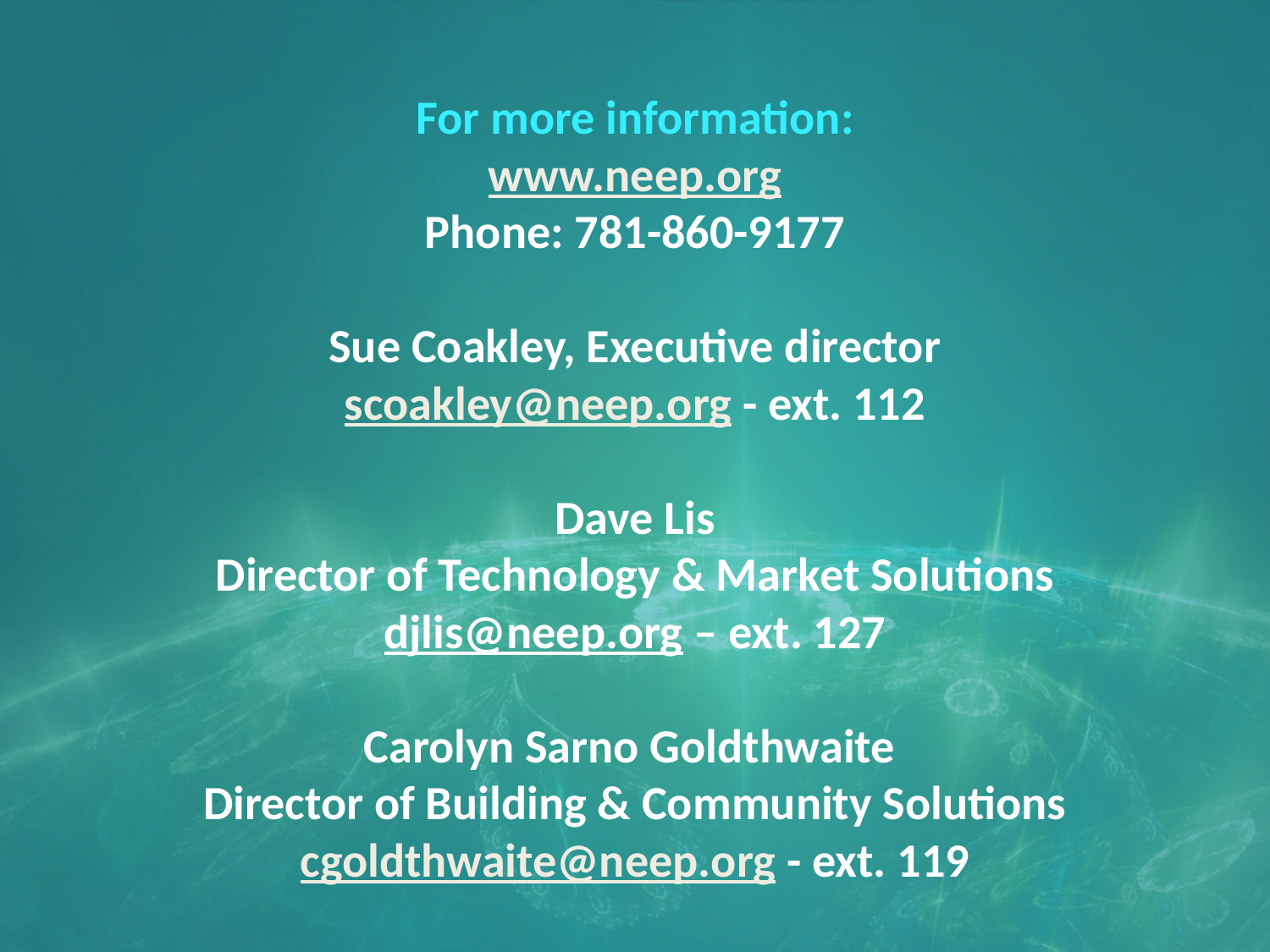

# For more information: www.neep.org Phone: 781-860-9177 Sue Coakley, Executive director scoakley@neep.org - ext. 112 Dave Lis Director of Technology & Market Solutions djlis@neep.org – ext. 127 Carolyn Sarno Goldthwaite Director of Building & Community Solutions cgoldthwaite@neep.org - ext. 119